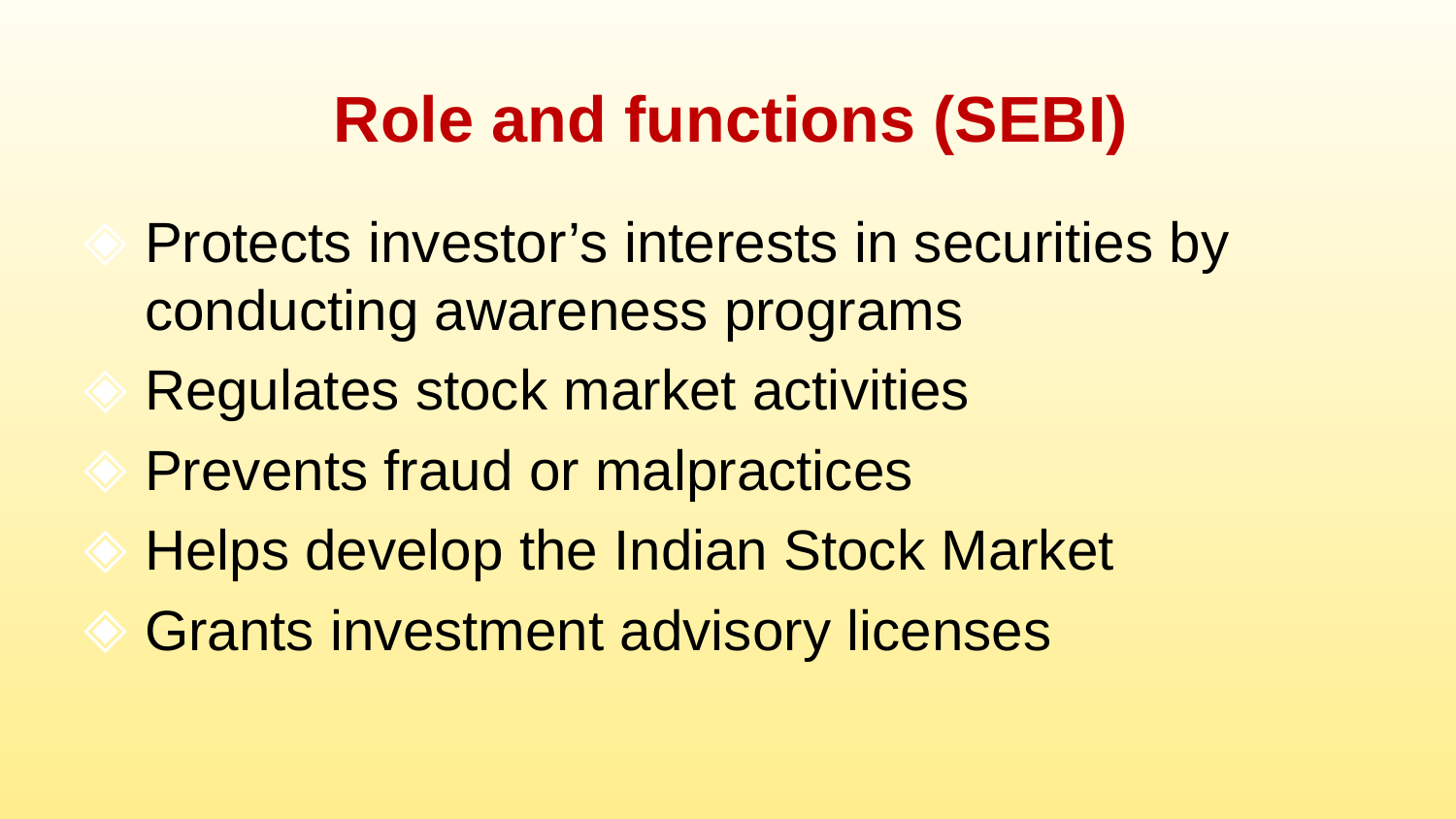

# Role and functions (SEBI)
Protects investor’s interests in securities by conducting awareness programs
Regulates stock market activities
Prevents fraud or malpractices
Helps develop the Indian Stock Market
Grants investment advisory licenses

4